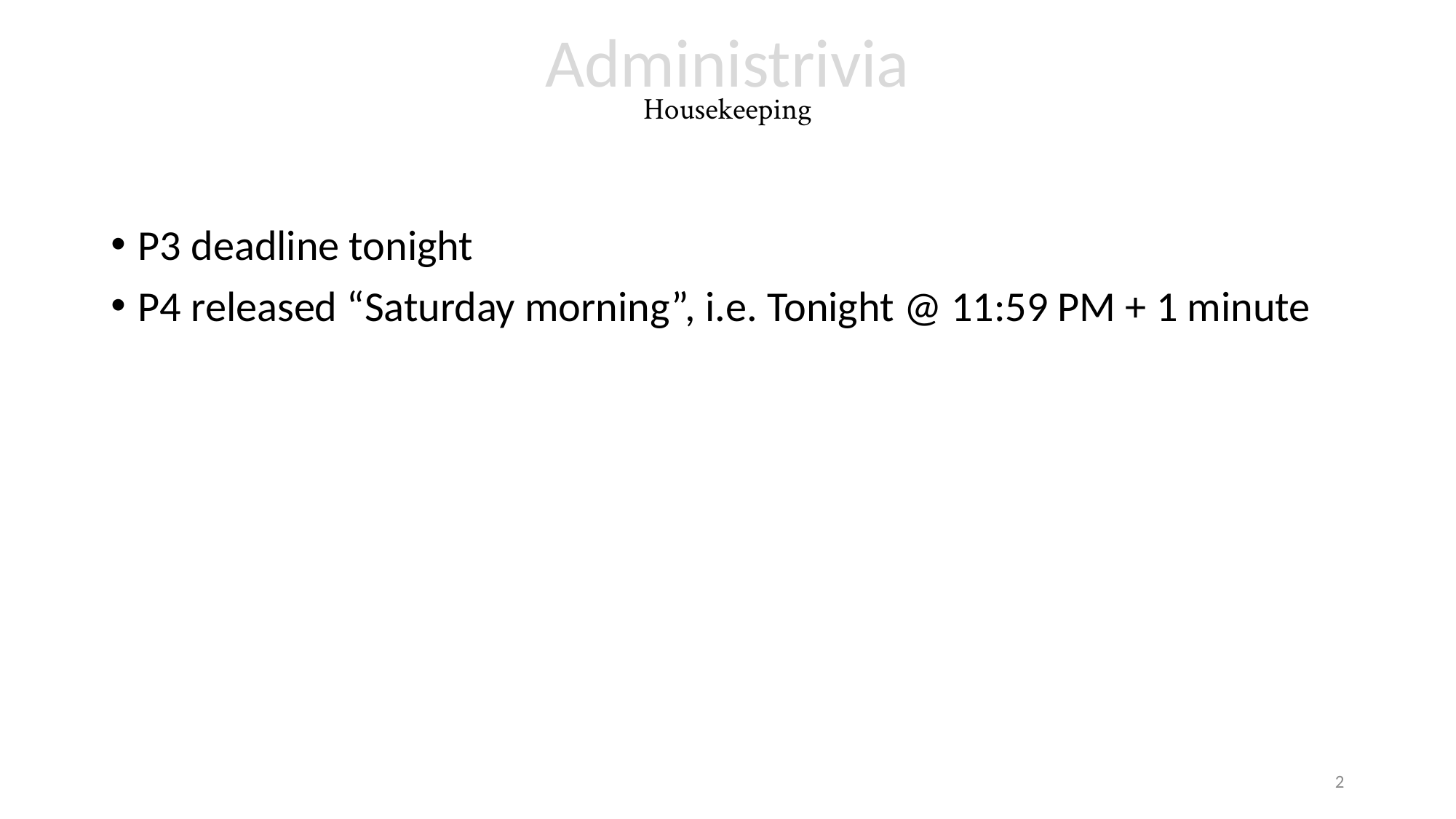

# Administrivia Housekeeping
P3 deadline tonight
P4 released “Saturday morning”, i.e. Tonight @ 11:59 PM + 1 minute
2